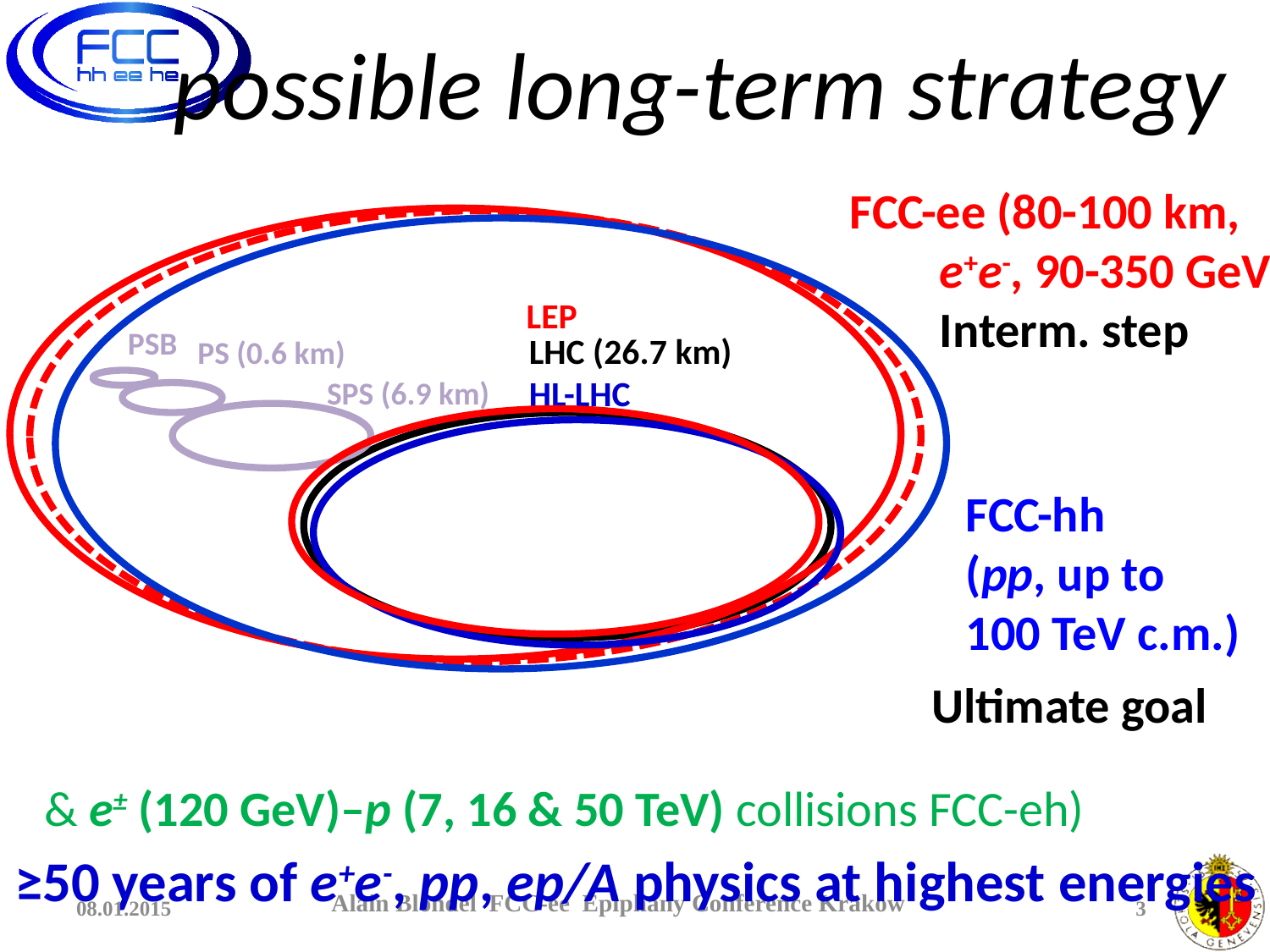

possible long-term strategy
FCC-ee (80-100 km,
        e+e-, 90-350 GeV
        Interm. step

LEP
PSB
LHC (26.7 km)
HL-LHC

PS (0.6 km)
SPS (6.9 km)

FCC-hh
(pp, up to
100 TeV c.m.)
Ultimate goal
& e± (120 GeV)–p (7, 16 & 50 TeV) collisions FCC-eh)
≥50 years of e+e-, pp, ep/A physics at highest energies
08.01.2015
3